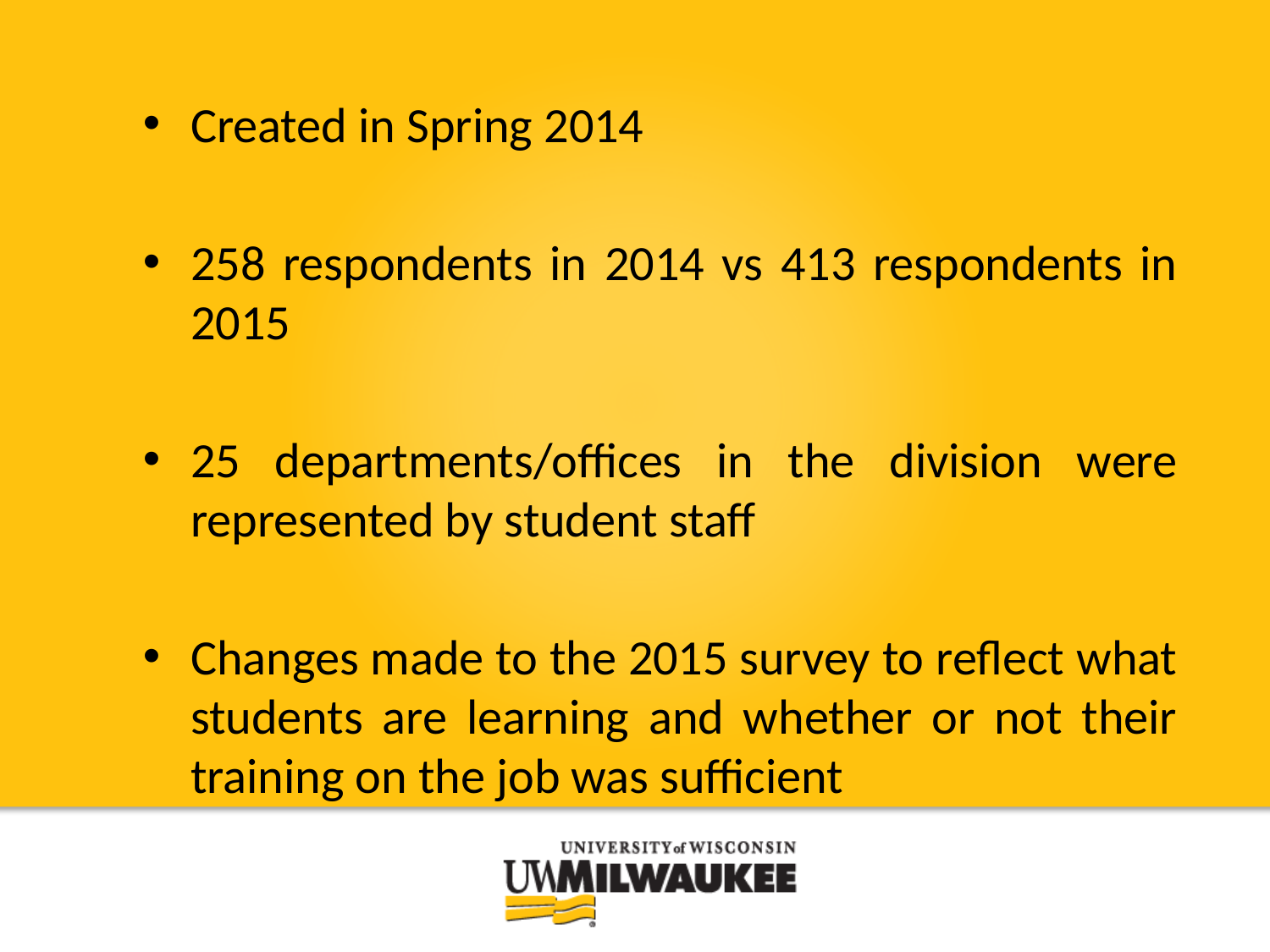

#
Created in Spring 2014

258 respondents in 2014 vs 413 respondents in 2015

25 departments/offices in the division were represented by student staff

Changes made to the 2015 survey to reflect what students are learning and whether or not their training on the job was sufficient